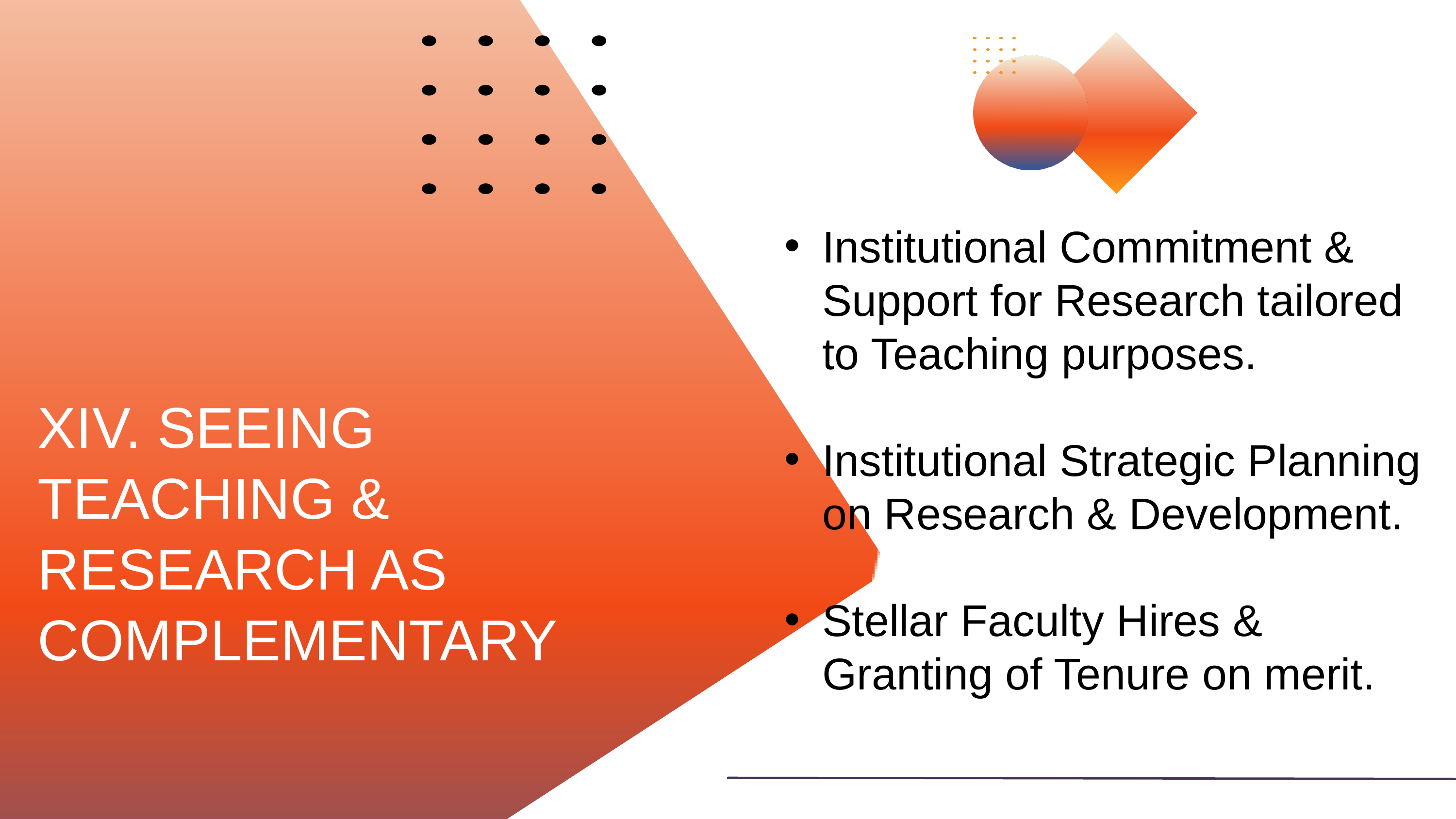

Institutional Commitment & Support for Research tailored to Teaching purposes.

Institutional Strategic Planning on Research & Development.

Stellar Faculty Hires & Granting of Tenure on merit.
XIV. SEEING TEACHING & RESEARCH AS COMPLEMENTARY